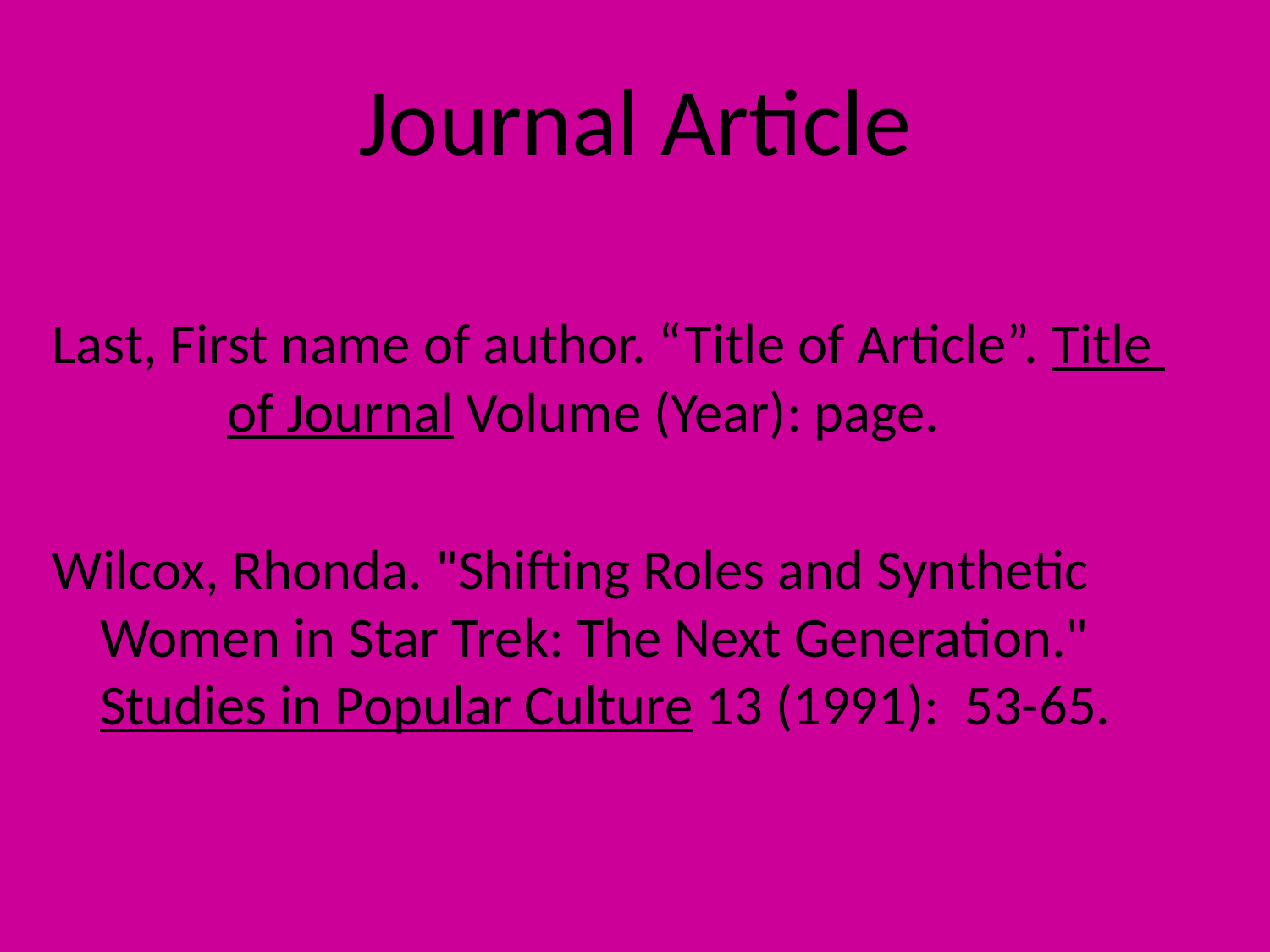

# Journal Article

Last, First name of author. “Title of Article”. Title 	of Journal Volume (Year): page.

Wilcox, Rhonda. "Shifting Roles and Synthetic 	Women in Star Trek: The Next Generation." 	Studies in Popular Culture 13 (1991):  53-65.